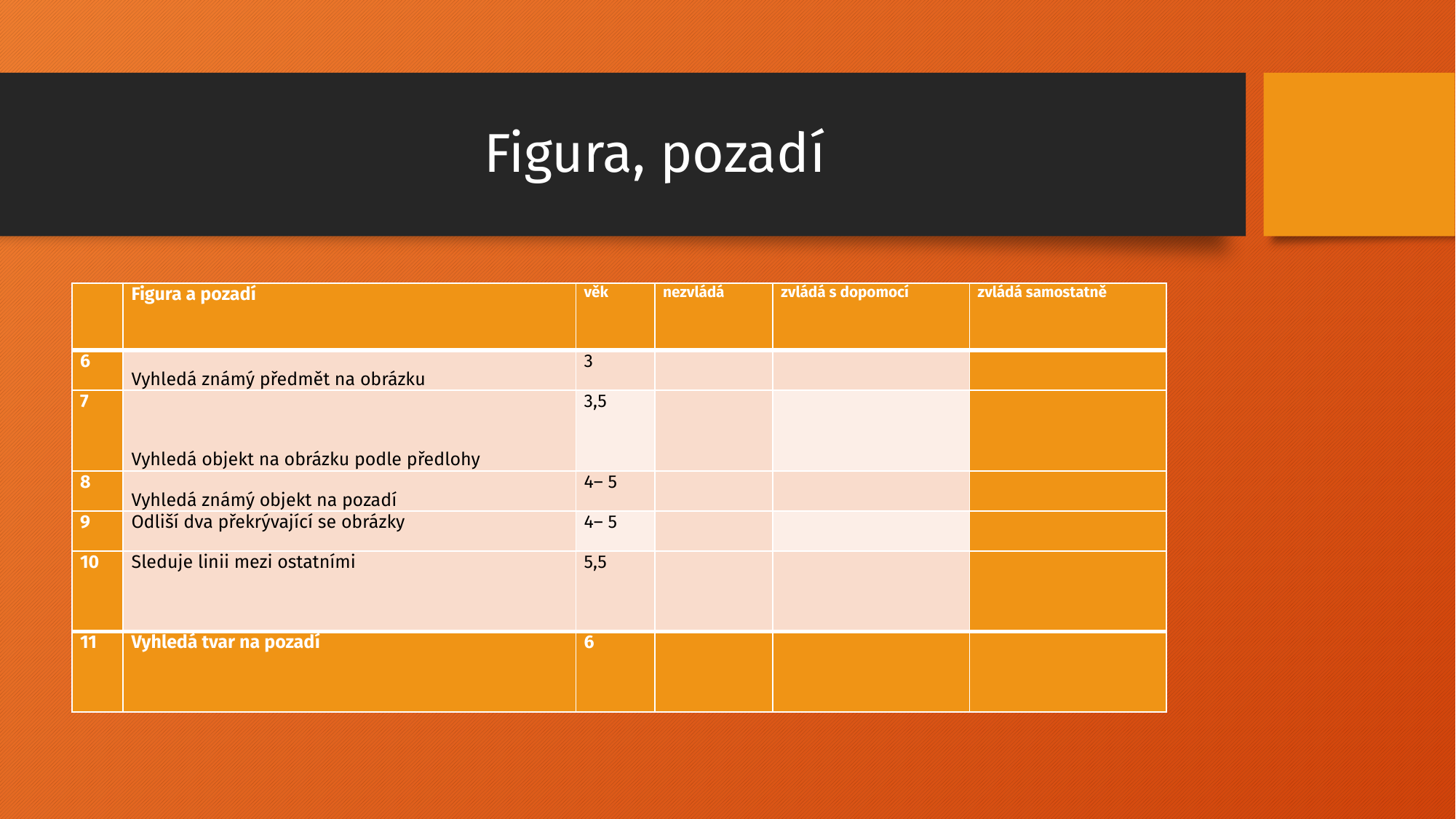

# Figura, pozadí
|  | Figura a pozadí | věk | nezvládá | zvládá s dopomocí | zvládá samostatně |
| --- | --- | --- | --- | --- | --- |
| 6 | Vyhledá známý předmět na obrázku | 3 |  |  |  |
| 7 | Vyhledá objekt na obrázku podle předlohy | 3,5 |  |  |  |
| 8 | Vyhledá známý objekt na pozadí | 4– 5 |  |  |  |
| 9 | Odliší dva překrývající se obrázky | 4– 5 |  |  |  |
| 10 | Sleduje linii mezi ostatními | 5,5 |  |  |  |
| 11 | Vyhledá tvar na pozadí | 6 |  |  |  |